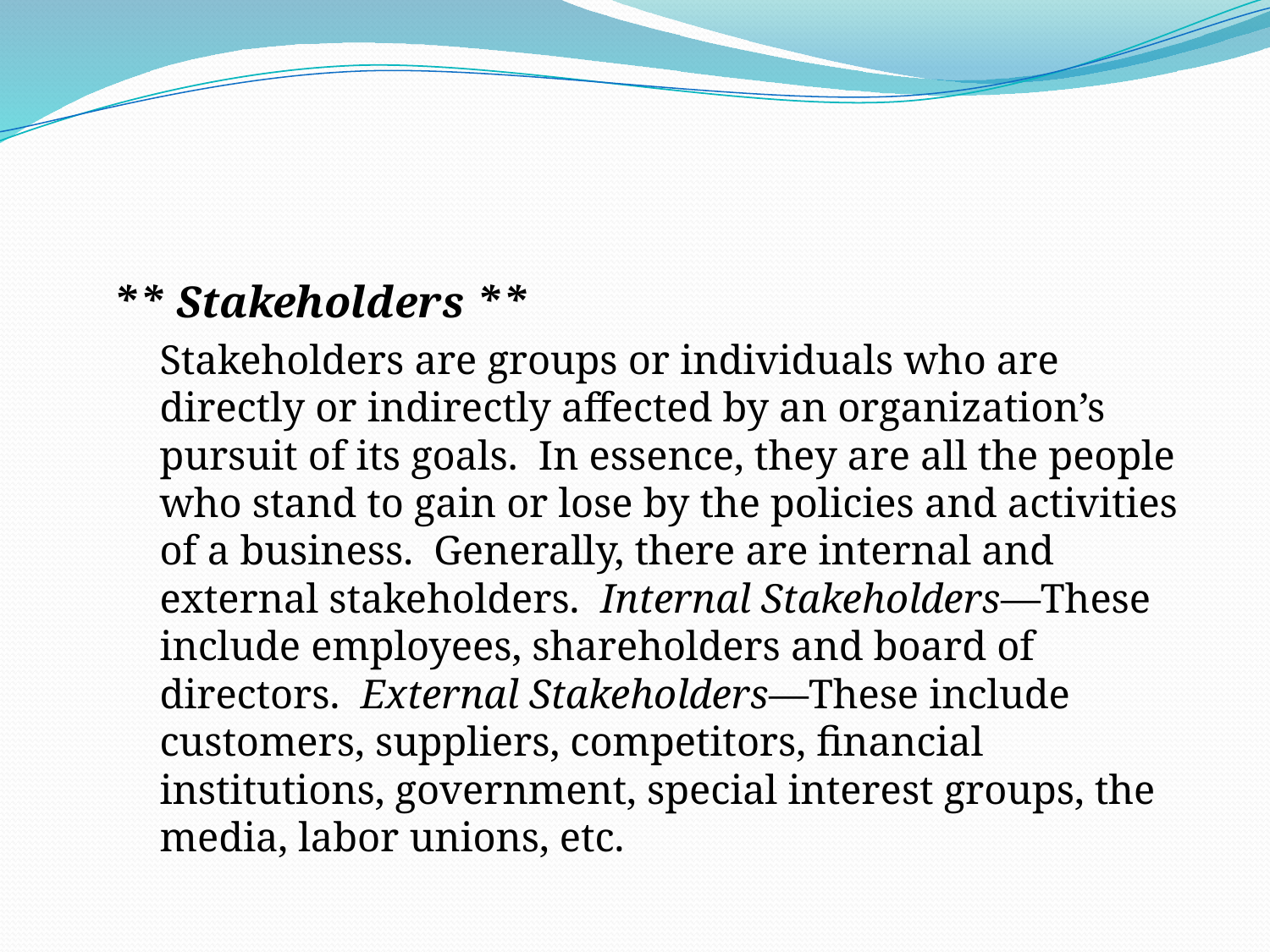

** Stakeholders **
		Stakeholders are groups or individuals who are directly or indirectly affected by an organization’s pursuit of its goals.  In essence, they are all the people who stand to gain or lose by the policies and activities of a business.  Generally, there are internal and external stakeholders.  Internal Stakeholders—These include employees, shareholders and board of directors.  External Stakeholders—These include customers, suppliers, competitors, financial institutions, government, special interest groups, the media, labor unions, etc.